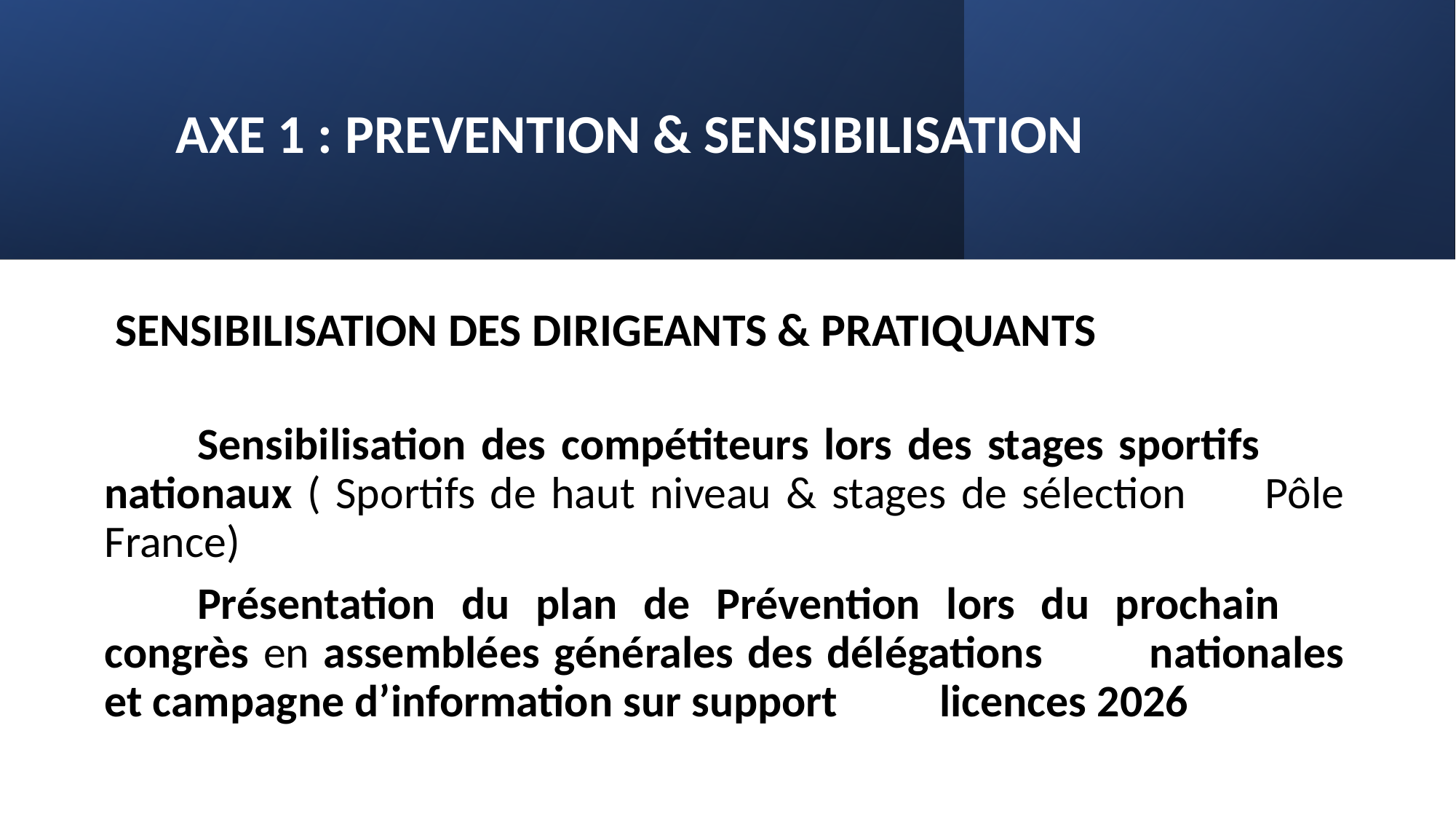

# AXE 1 : PREVENTION & SENSIBILISATION
 SENSIBILISATION DES DIRIGEANTS & PRATIQUANTS

	Sensibilisation des compétiteurs lors des stages sportifs 	nationaux ( Sportifs de haut niveau & stages de sélection 	Pôle France)
	Présentation du plan de Prévention lors du prochain 	congrès en assemblées générales des délégations 	nationales et campagne d’information sur support 	licences 2026

FFPS – SECRETARIAT GENERAL
9